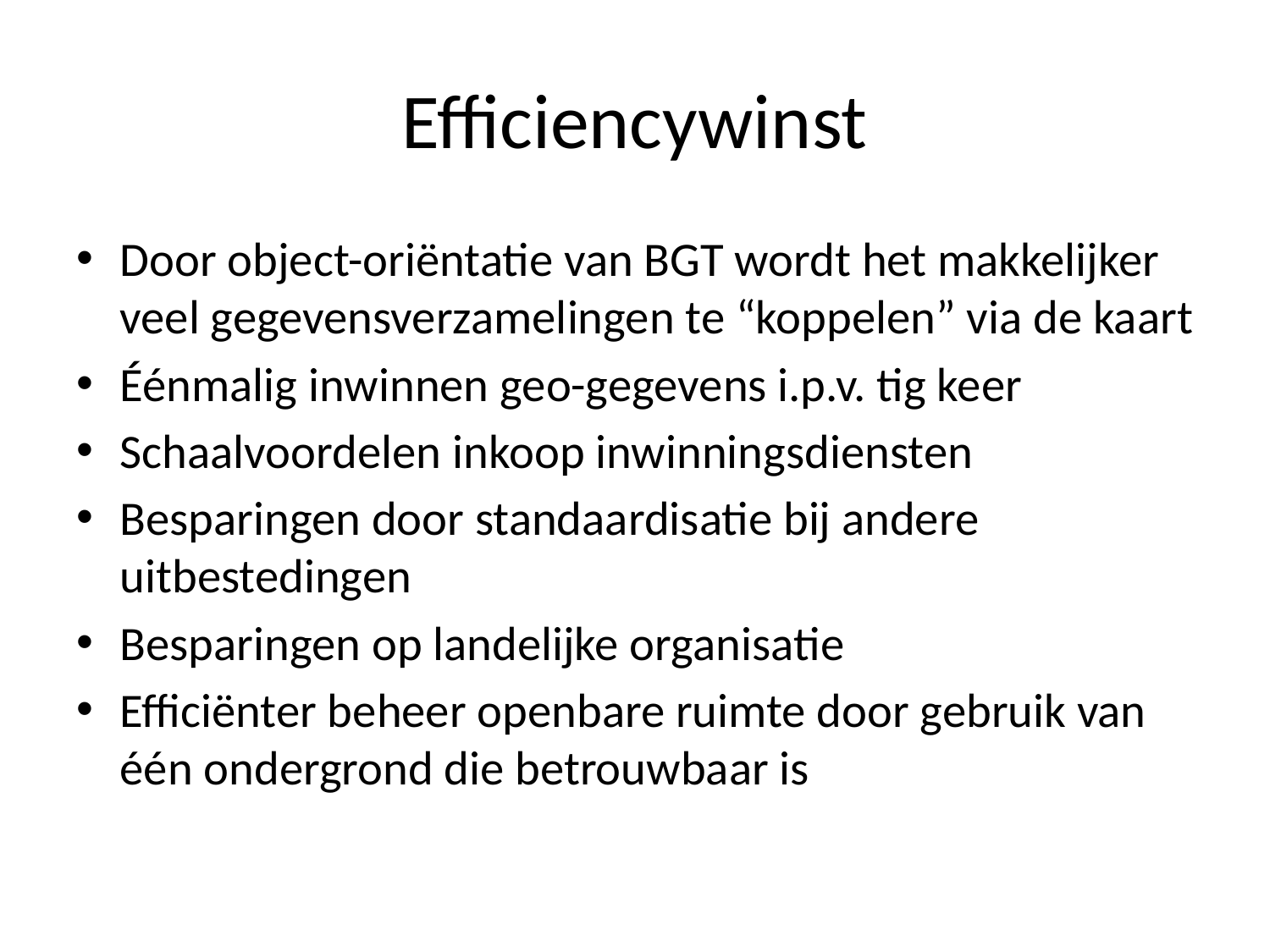

# Efficiencywinst
Door object-oriëntatie van BGT wordt het makkelijker veel gegevensverzamelingen te “koppelen” via de kaart
Éénmalig inwinnen geo-gegevens i.p.v. tig keer
Schaalvoordelen inkoop inwinningsdiensten
Besparingen door standaardisatie bij andere uitbestedingen
Besparingen op landelijke organisatie
Efficiënter beheer openbare ruimte door gebruik van één ondergrond die betrouwbaar is